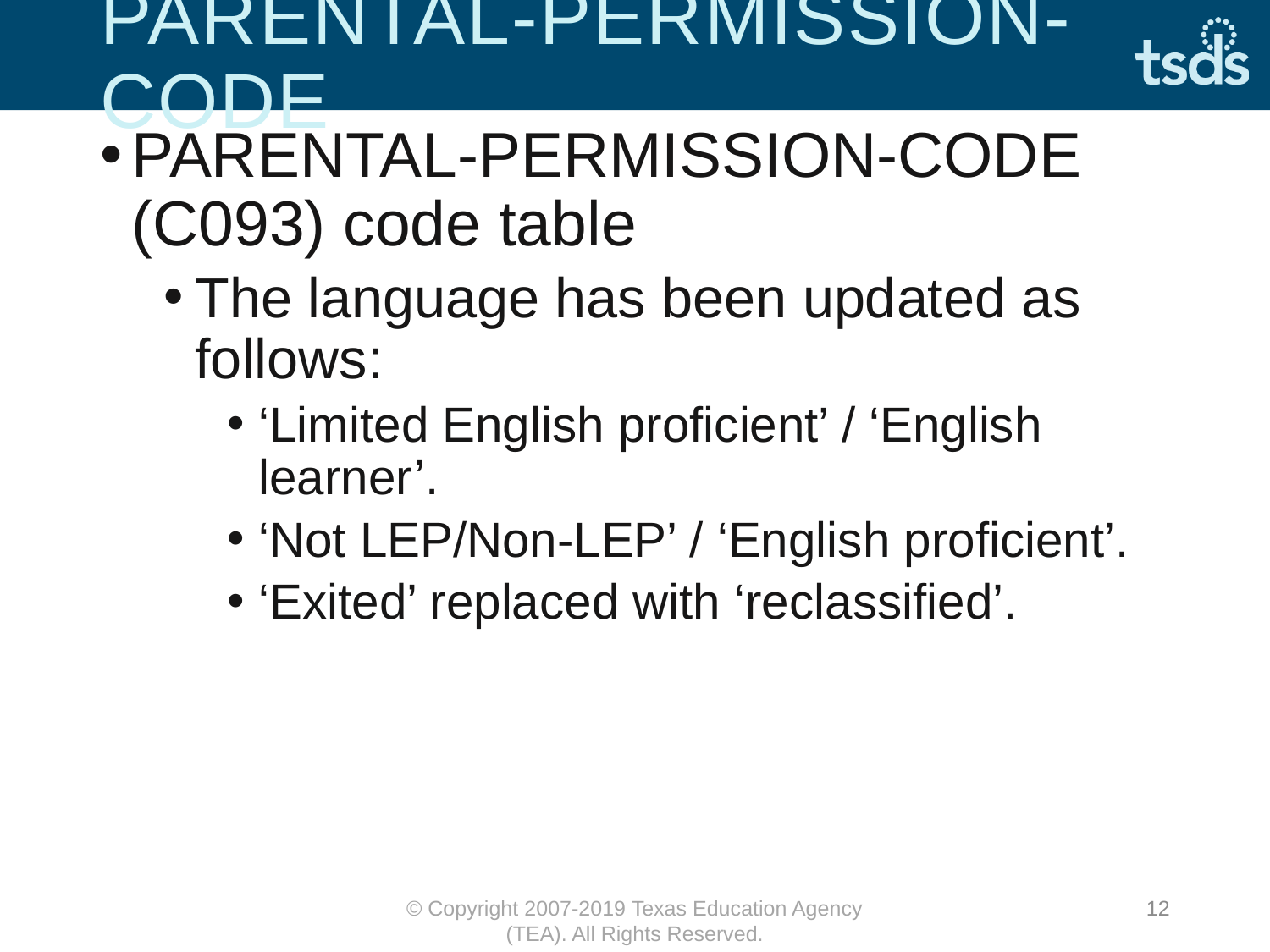

# Parental-Permission-CODE
PARENTAL-PERMISSION-CODE (C093) code table
The language has been updated as follows:
‘Limited English proficient’ / ‘English learner’.
‘Not LEP/Non-LEP’ / ‘English proficient’.
‘Exited’ replaced with ‘reclassified’.
12